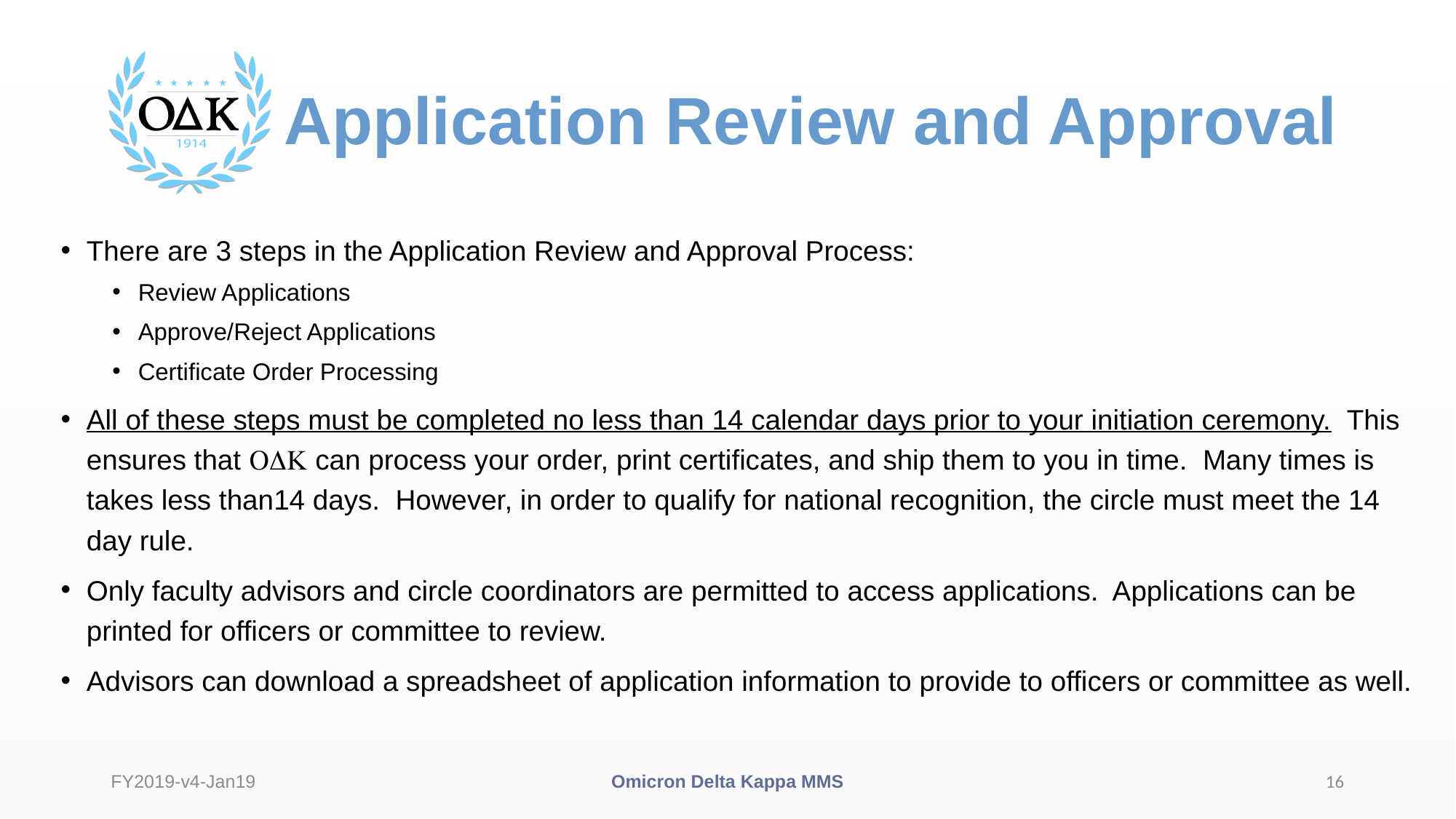

# Application Review and Approval
There are 3 steps in the Application Review and Approval Process:
Review Applications
Approve/Reject Applications
Certificate Order Processing
All of these steps must be completed no less than 14 calendar days prior to your initiation ceremony.  This ensures that ΟΔΚ can process your order, print certificates, and ship them to you in time.  Many times is takes less than14 days.  However, in order to qualify for national recognition, the circle must meet the 14 day rule.
Only faculty advisors and circle coordinators are permitted to access applications.  Applications can be printed for officers or committee to review.
Advisors can download a spreadsheet of application information to provide to officers or committee as well.

FY2019-v4-Jan19
Omicron Delta Kappa MMS
16